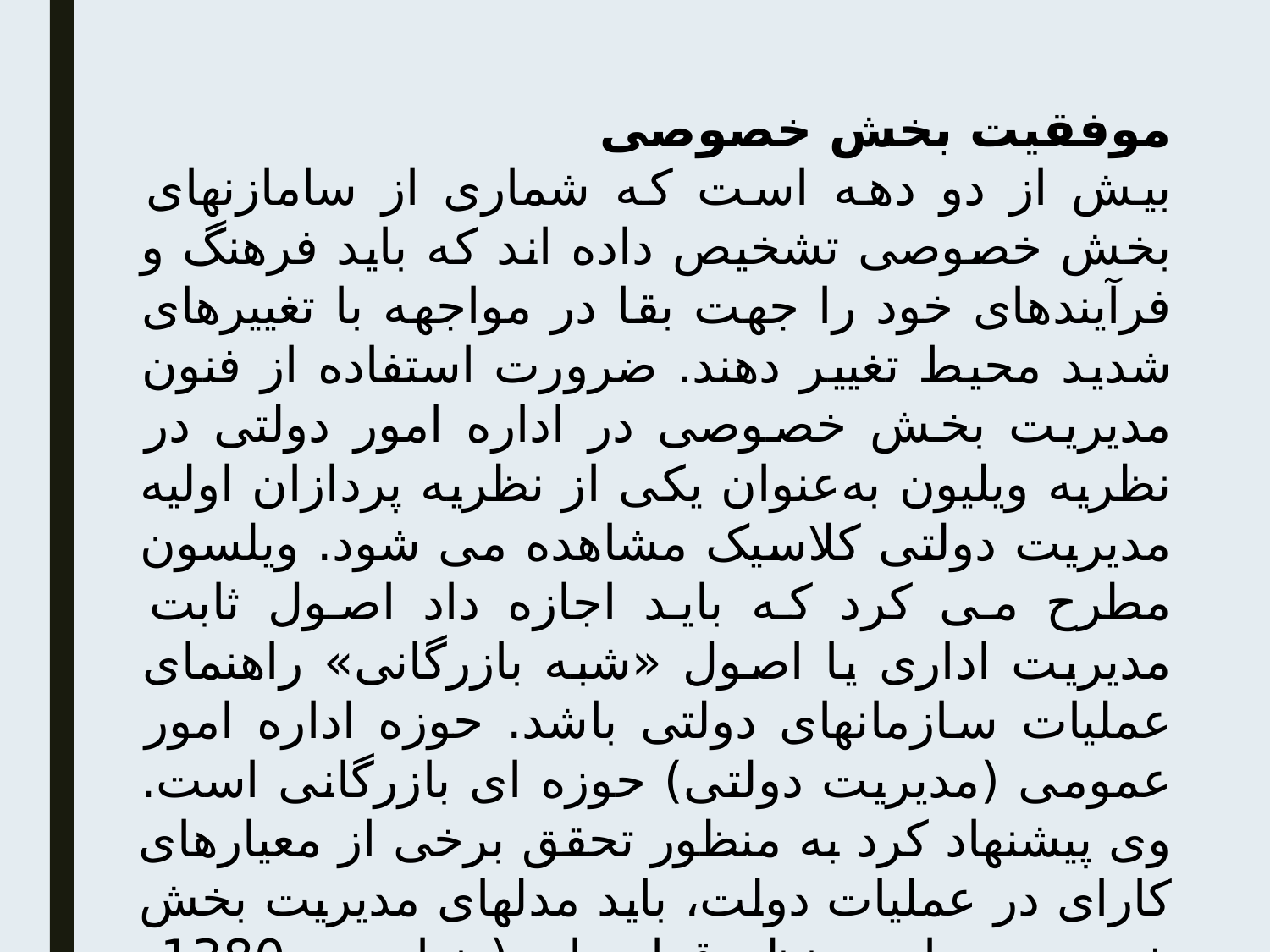

موفقیت بخش خصوصی
بیش از دو دهه است که شماری از سامازنهای بخش خصوصی تشخیص داده اند که باید فرهنگ و فرآیندهای خود را جهت بقا در مواجهه با تغییرهای شدید محیط تغییر دهند. ضرورت استفاده از فنون مدیریت بخش خصوصی در اداره امور دولتی در نظریه ویلیون به‌عنوان یکی از نظریه پردازان اولیه مدیریت دولتی کلاسیک مشاهده می شود. ویلسون مطرح می کرد که باید اجازه داد اصول ثابت مدیریت اداری یا اصول «شبه بازرگانی» راهنمای عملیات سازمانهای دولتی باشد. حوزه اداره امور عمومی (مدیریت دولتی) حوزه ای بازرگانی است. وی پیشنهاد کرد به منظور تحقق برخی از معیارهای کارای در عملیات دولت، باید مدلهای مدیریت بخش خصوصی را مد نظر قرار داد. (دنهاردت، 1380، ص72)